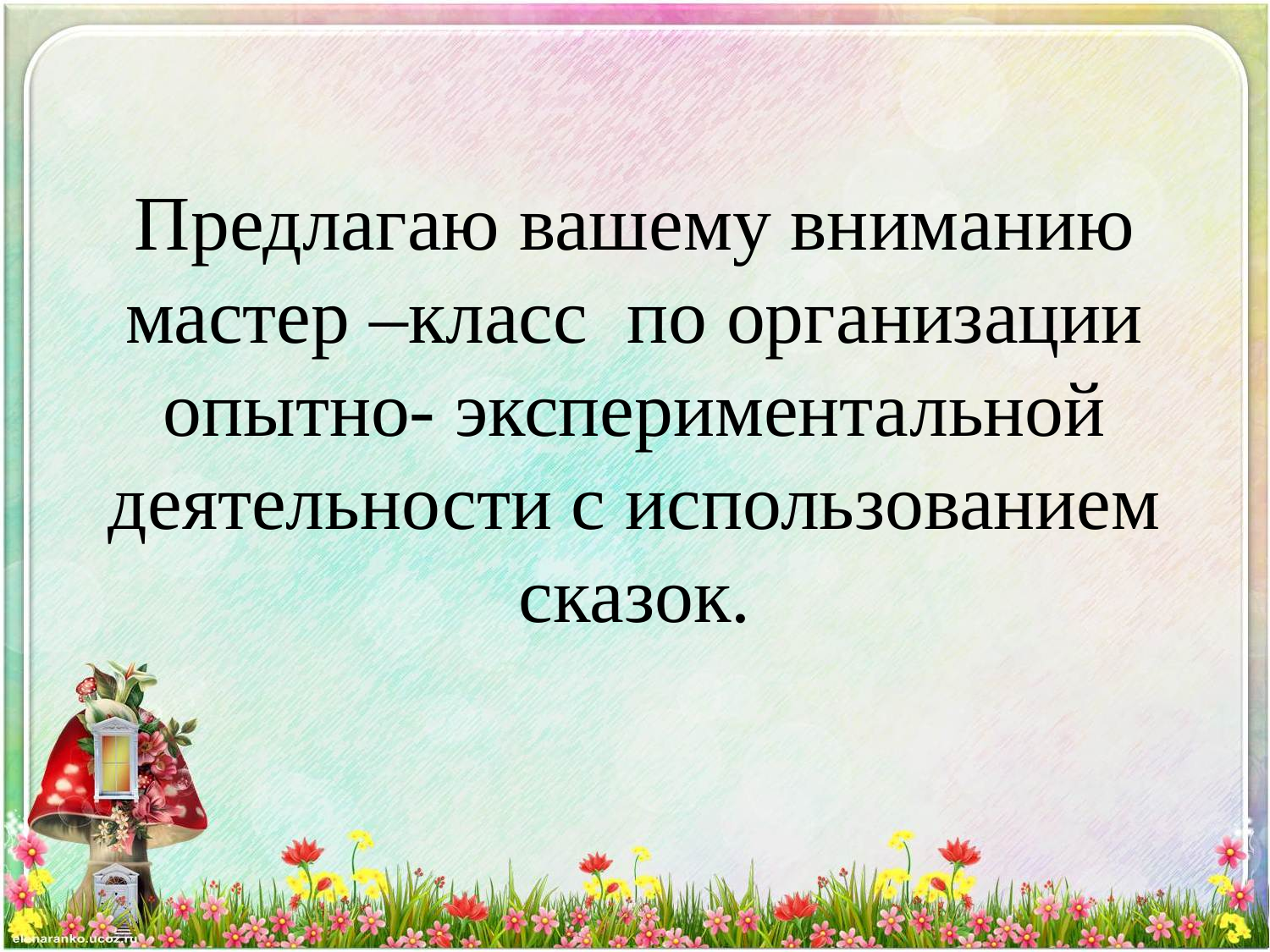

# Предлагаю вашему вниманию мастер –класс  по организации опытно- экспериментальной деятельности с использованием сказок.